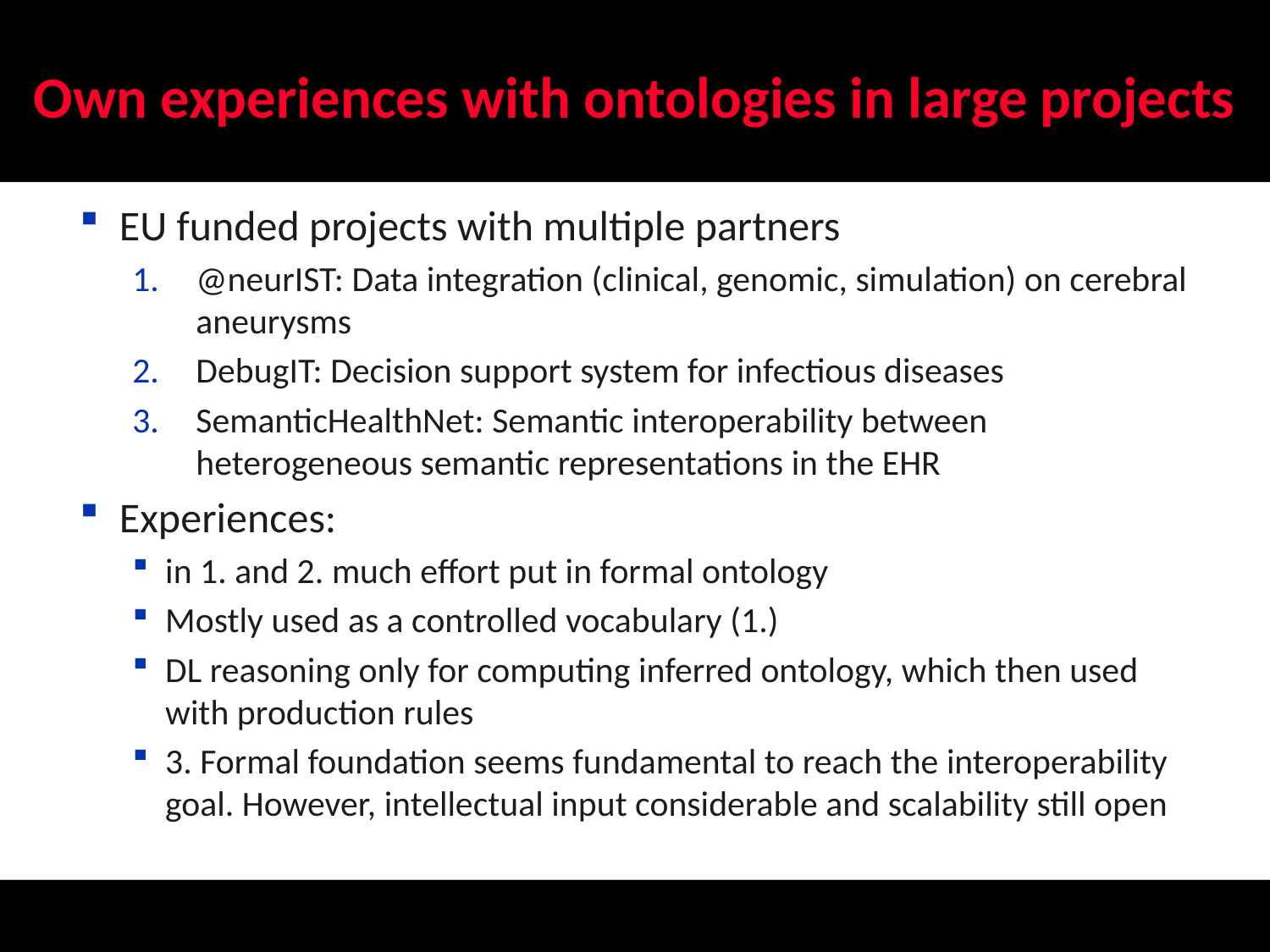

# Own experiences with ontologies in large projects
EU funded projects with multiple partners
@neurIST: Data integration (clinical, genomic, simulation) on cerebral aneurysms
DebugIT: Decision support system for infectious diseases
SemanticHealthNet: Semantic interoperability between heterogeneous semantic representations in the EHR
Experiences:
in 1. and 2. much effort put in formal ontology
Mostly used as a controlled vocabulary (1.)
DL reasoning only for computing inferred ontology, which then used with production rules
3. Formal foundation seems fundamental to reach the interoperability goal. However, intellectual input considerable and scalability still open